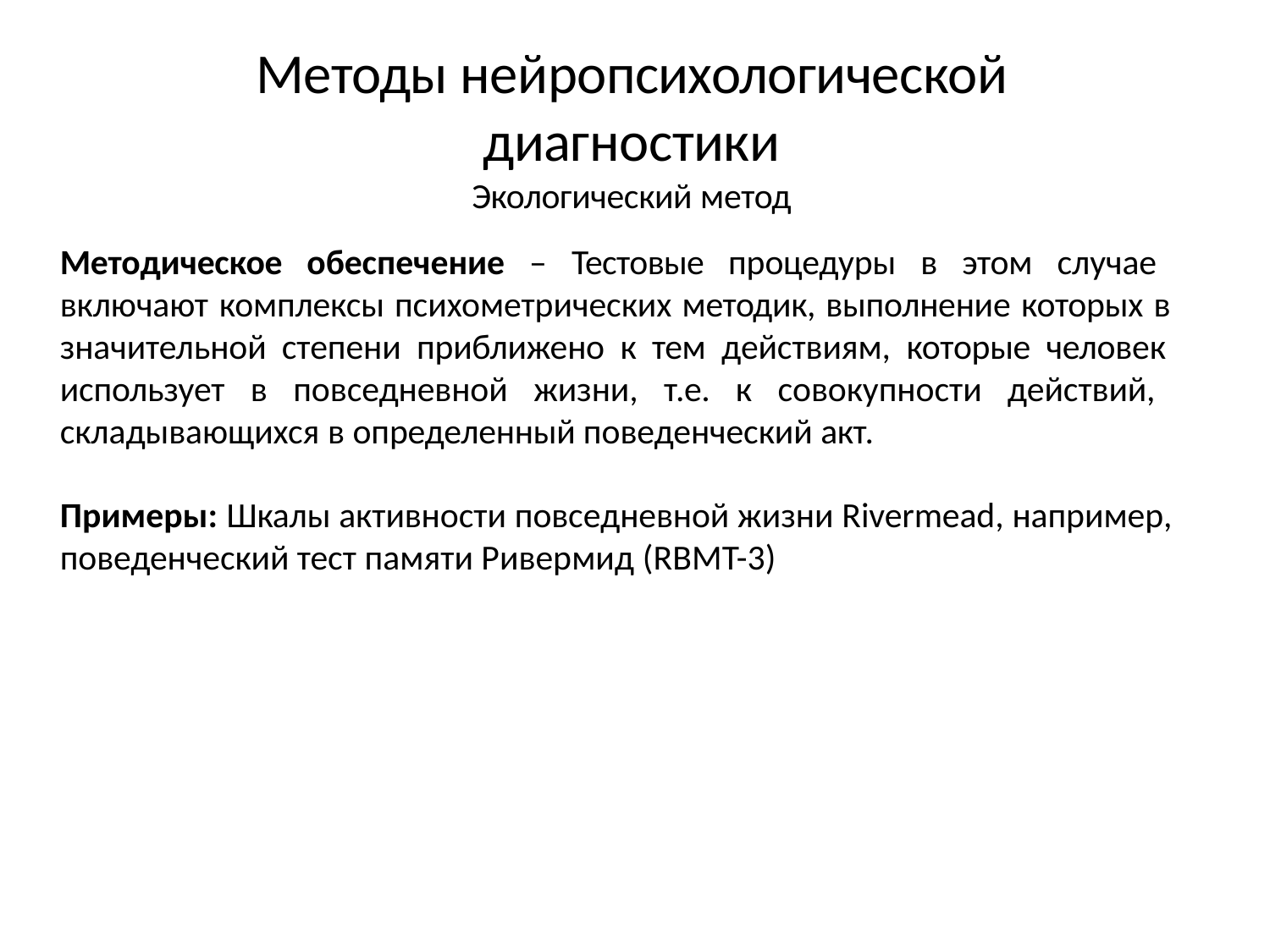

# Методы нейропсихологической диагностики
Экологический метод
Методическое обеспечение – Тестовые процедуры в этом случае  включают комплексы психометрических методик, выполнение которых в  значительной степени приближено к тем действиям, которые человек  использует в повседневной жизни, т.е. к совокупности действий,  складывающихся в определенный поведенческий акт.

Примеры: Шкалы активности повседневной жизни Rivermead, например,  поведенческий тест памяти Ривермид (RBMT-3)